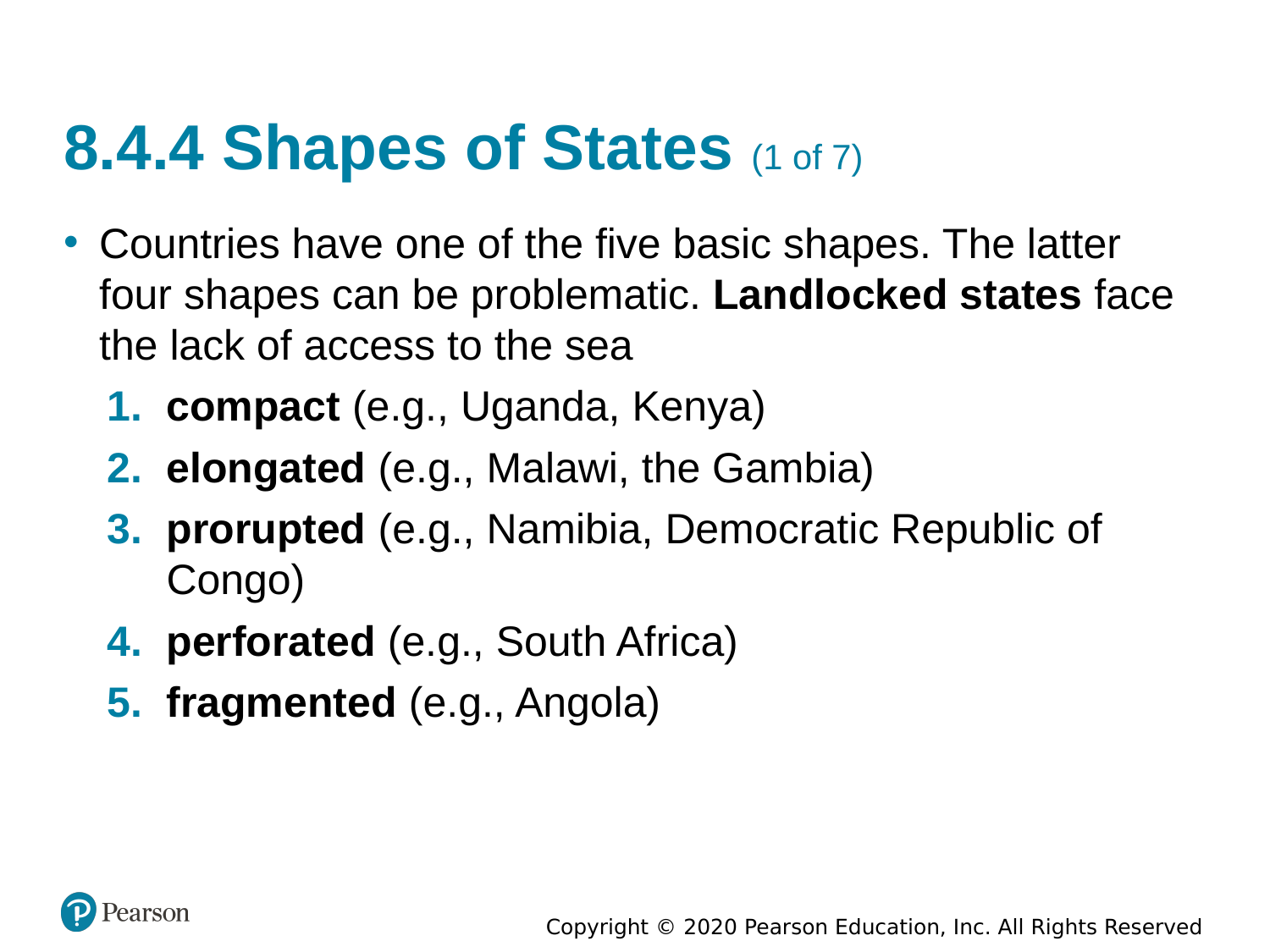

# 8.4.4 Shapes of States (1 of 7)
Countries have one of the five basic shapes. The latter four shapes can be problematic. Landlocked states face the lack of access to the sea
compact (e.g., Uganda, Kenya)
elongated (e.g., Malawi, the Gambia)
prorupted (e.g., Namibia, Democratic Republic of Congo)
perforated (e.g., South Africa)
fragmented (e.g., Angola)